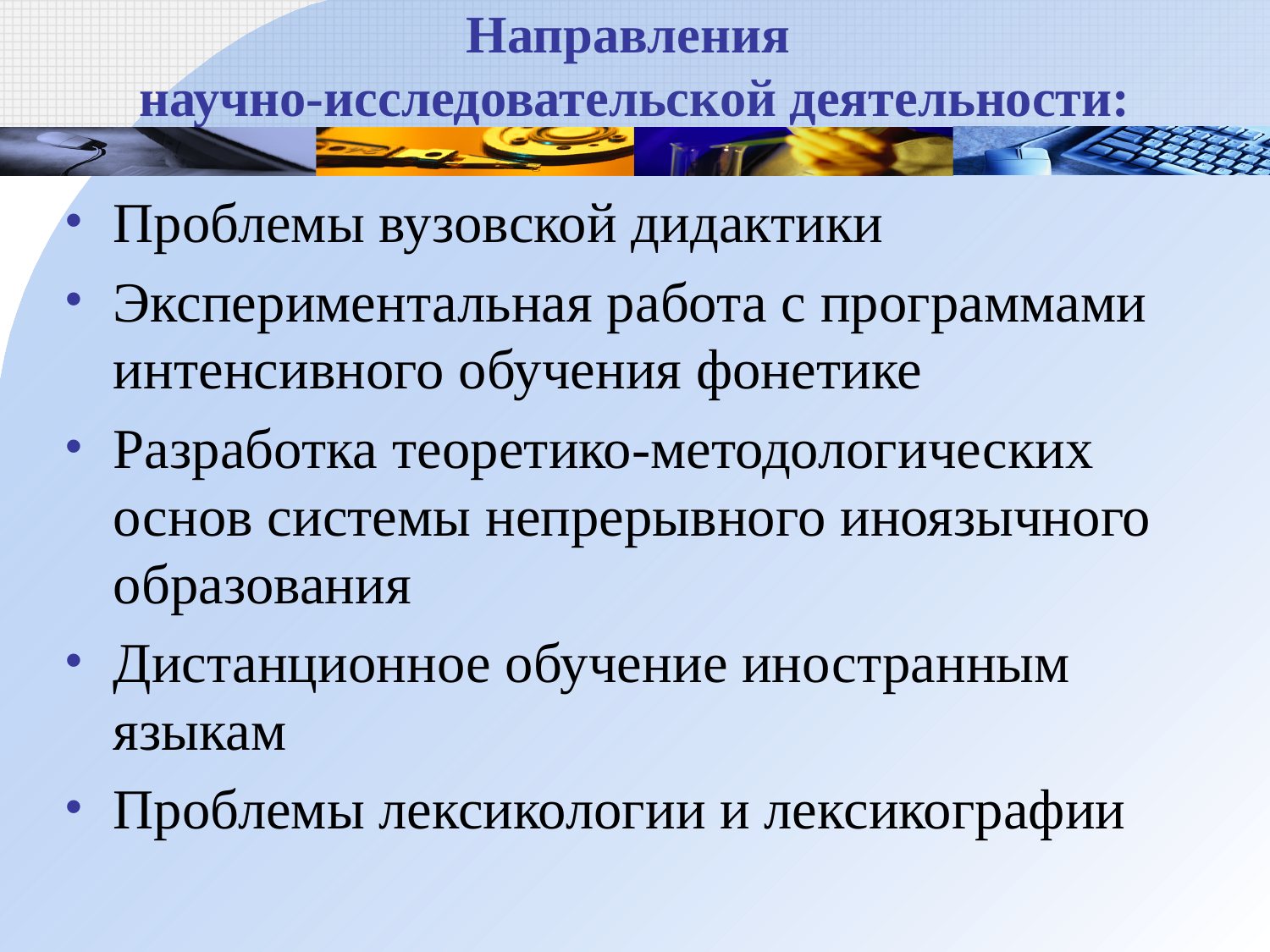

# Направления научно-исследовательской деятельности:
Проблемы вузовской дидактики
Экспериментальная работа с программами интенсивного обучения фонетике
Разработка теоретико-методологических основ системы непрерывного иноязычного образования
Дистанционное обучение иностранным языкам
Проблемы лексикологии и лексикографии